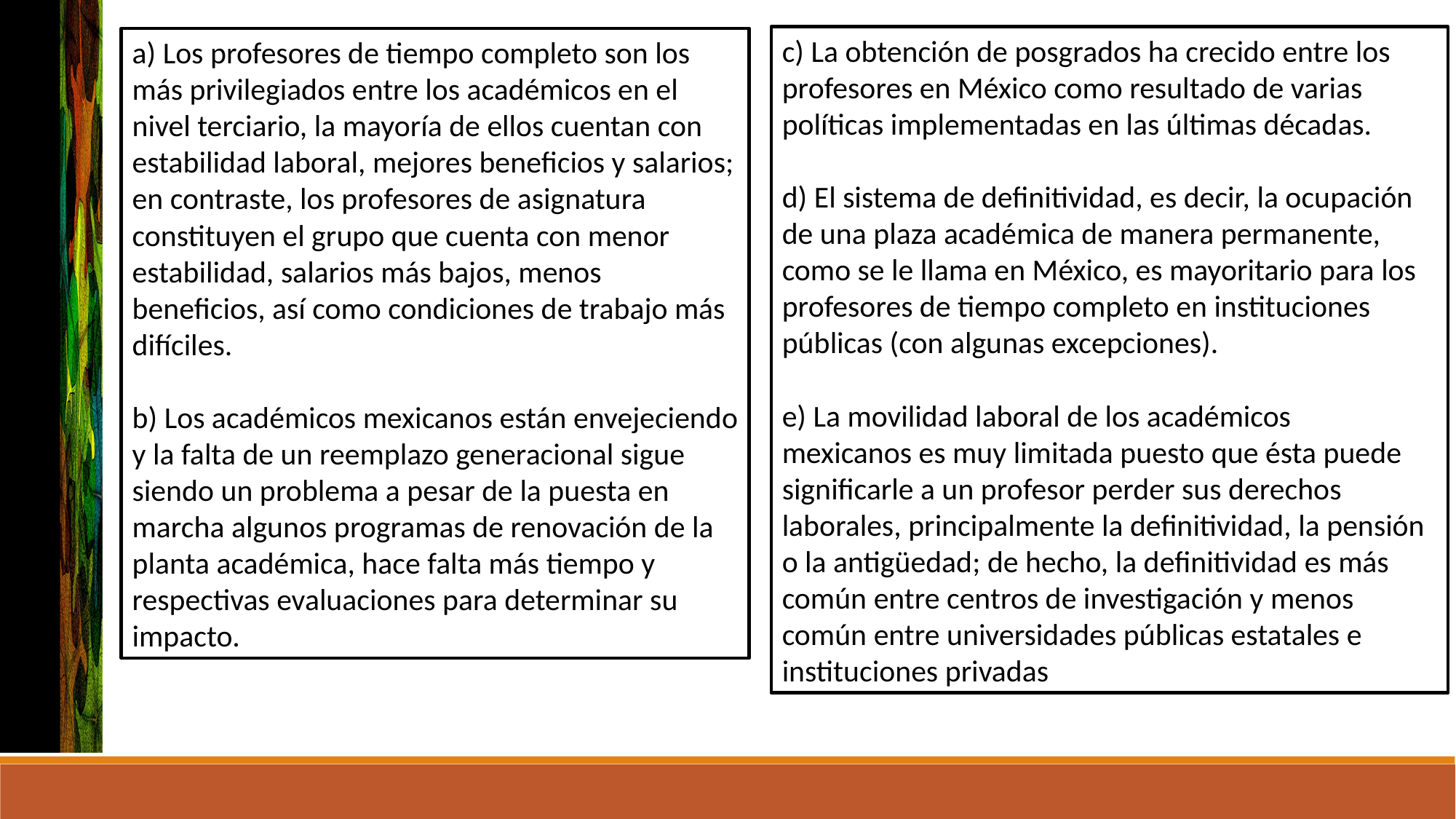

c) La obtención de posgrados ha crecido entre los profesores en México como resultado de varias políticas implementadas en las últimas décadas.

d) El sistema de definitividad, es decir, la ocupación de una plaza académica de manera permanente, como se le llama en México, es mayoritario para los profesores de tiempo completo en instituciones públicas (con algunas excepciones).

e) La movilidad laboral de los académicos
mexicanos es muy limitada puesto que ésta puede significarle a un profesor perder sus derechos laborales, principalmente la definitividad, la pensión o la antigüedad; de hecho, la definitividad es más común entre centros de investigación y menos común entre universidades públicas estatales e instituciones privadas
a) Los profesores de tiempo completo son los más privilegiados entre los académicos en el nivel terciario, la mayoría de ellos cuentan con estabilidad laboral, mejores beneficios y salarios; en contraste, los profesores de asignatura constituyen el grupo que cuenta con menor estabilidad, salarios más bajos, menos beneficios, así como condiciones de trabajo más difíciles.

b) Los académicos mexicanos están envejeciendo y la falta de un reemplazo generacional sigue siendo un problema a pesar de la puesta en marcha algunos programas de renovación de la planta académica, hace falta más tiempo y respectivas evaluaciones para determinar su impacto.